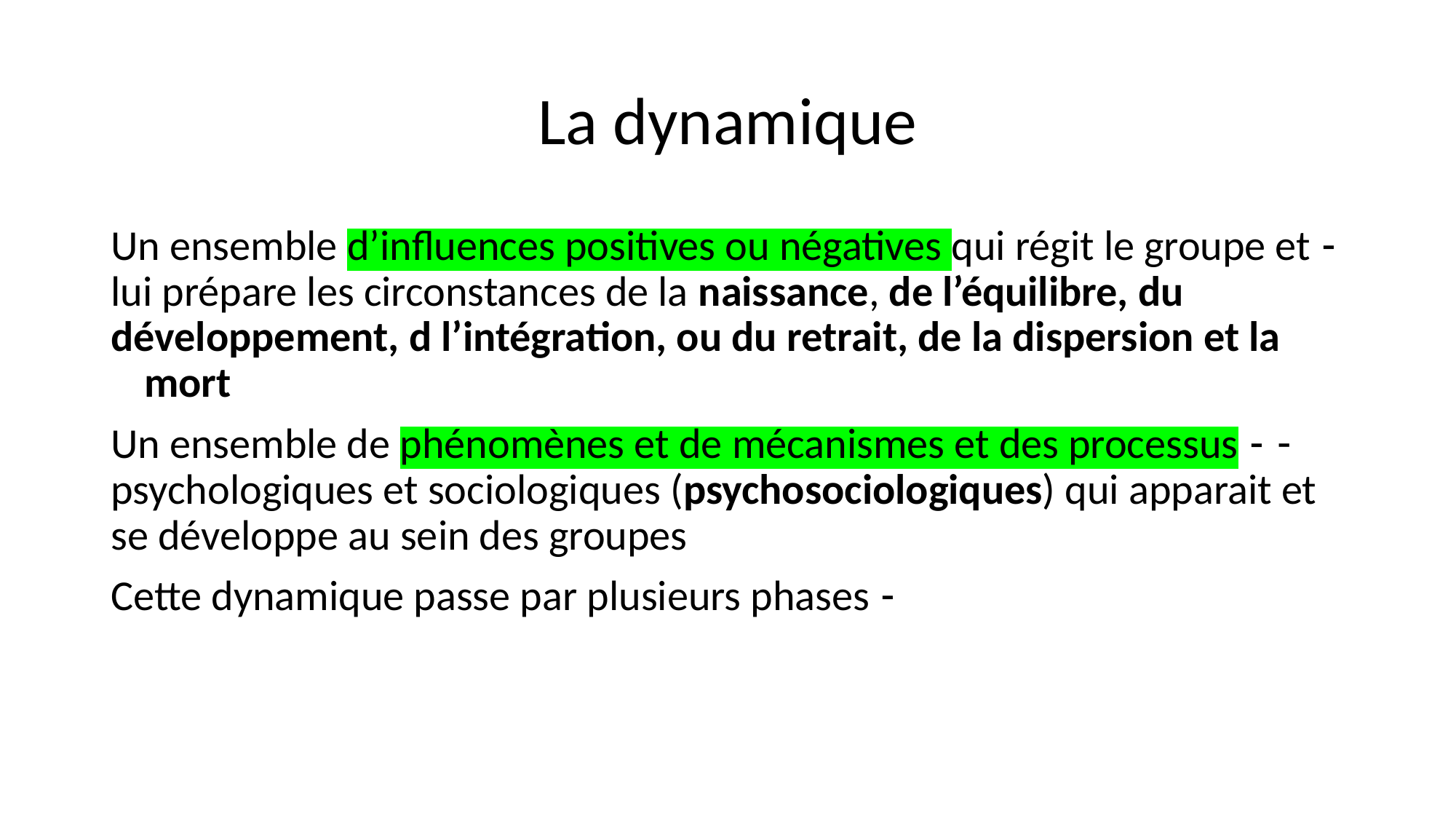

# La dynamique
- Un ensemble d’influences positives ou négatives qui régit le groupe et lui prépare les circonstances de la naissance, de l’équilibre, du développement, d l’intégration, ou du retrait, de la dispersion et la mort
- Un ensemble de phénomènes et de mécanismes et des processus psychologiques et sociologiques (psychosociologiques) qui apparait et se développe au sein des groupes
- Cette dynamique passe par plusieurs phases